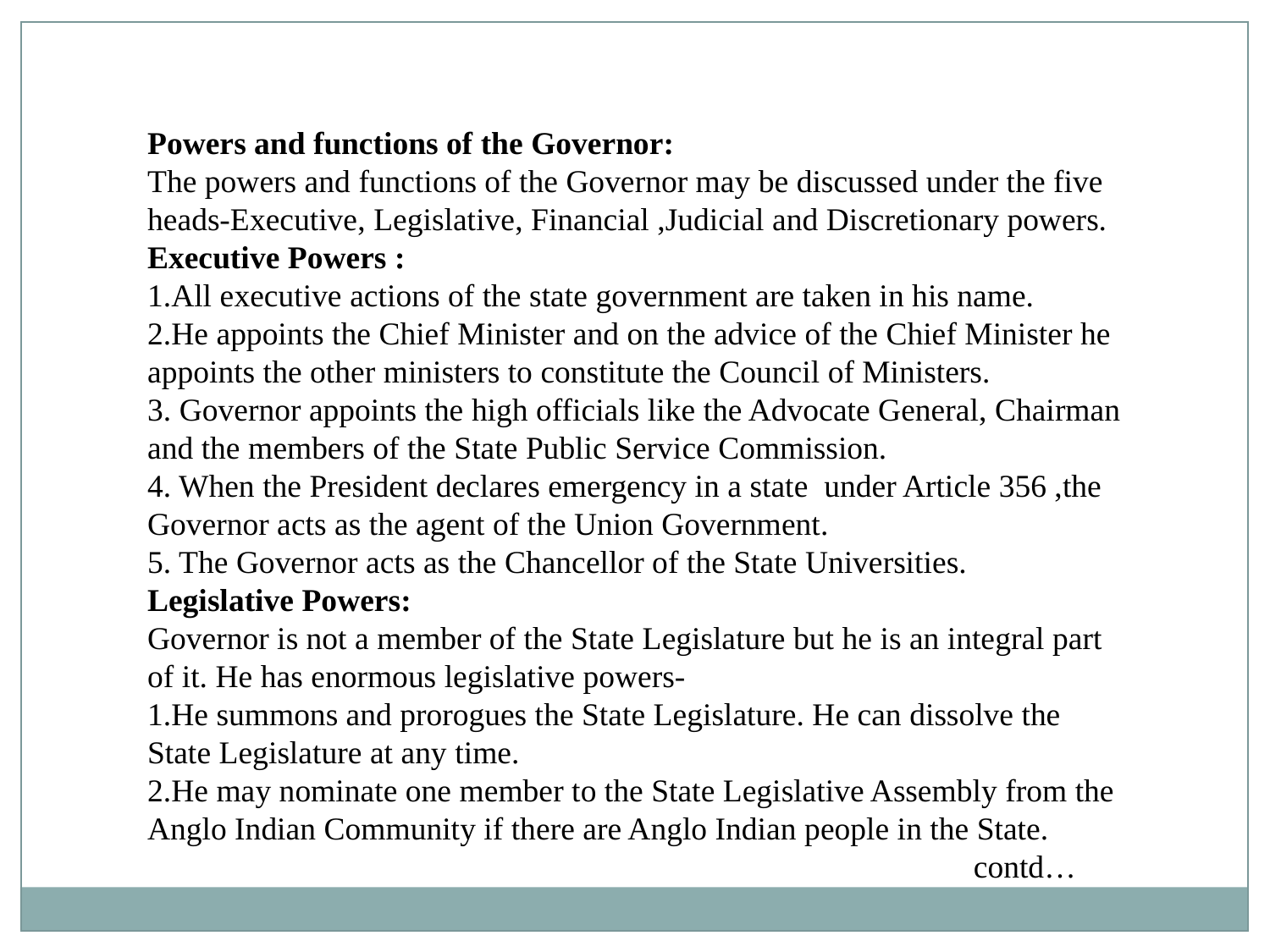

Powers and functions of the Governor:
The powers and functions of the Governor may be discussed under the five heads-Executive, Legislative, Financial ,Judicial and Discretionary powers.
Executive Powers :
1.All executive actions of the state government are taken in his name.
2.He appoints the Chief Minister and on the advice of the Chief Minister he appoints the other ministers to constitute the Council of Ministers.
3. Governor appoints the high officials like the Advocate General, Chairman and the members of the State Public Service Commission.
4. When the President declares emergency in a state  under Article 356 ,the Governor acts as the agent of the Union Government.
5. The Governor acts as the Chancellor of the State Universities.
Legislative Powers:
Governor is not a member of the State Legislature but he is an integral part of it. He has enormous legislative powers-
1.He summons and prorogues the State Legislature. He can dissolve the State Legislature at any time.
2.He may nominate one member to the State Legislative Assembly from the Anglo Indian Community if there are Anglo Indian people in the State.
						        contd…